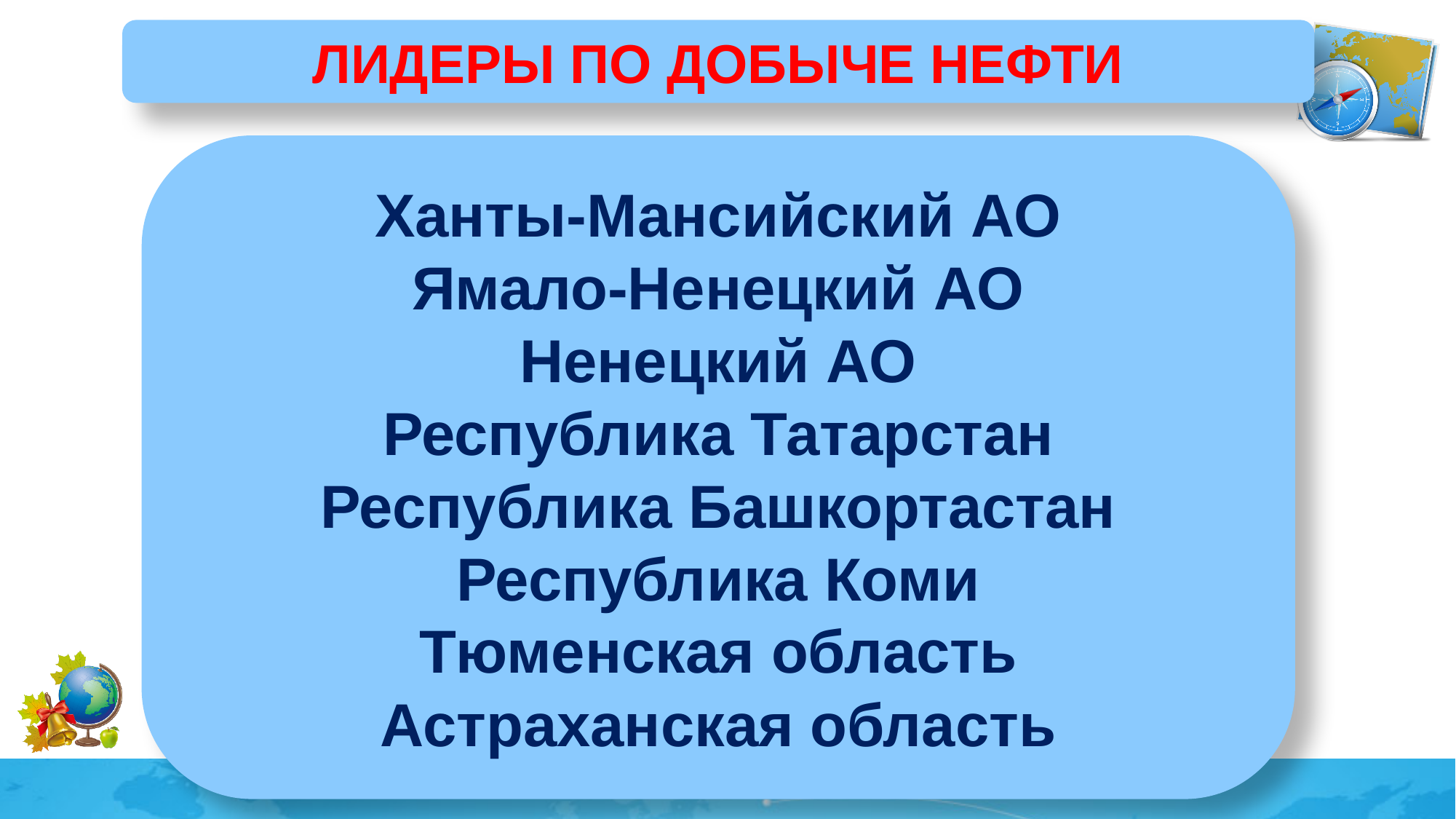

ЛИДЕРЫ ПО ДОБЫЧЕ НЕФТИ
Ханты-Мансийский АО
Ямало-Ненецкий АО
Ненецкий АО
Республика Татарстан
Республика Башкортастан
Республика Коми
Тюменская область
Астраханская область